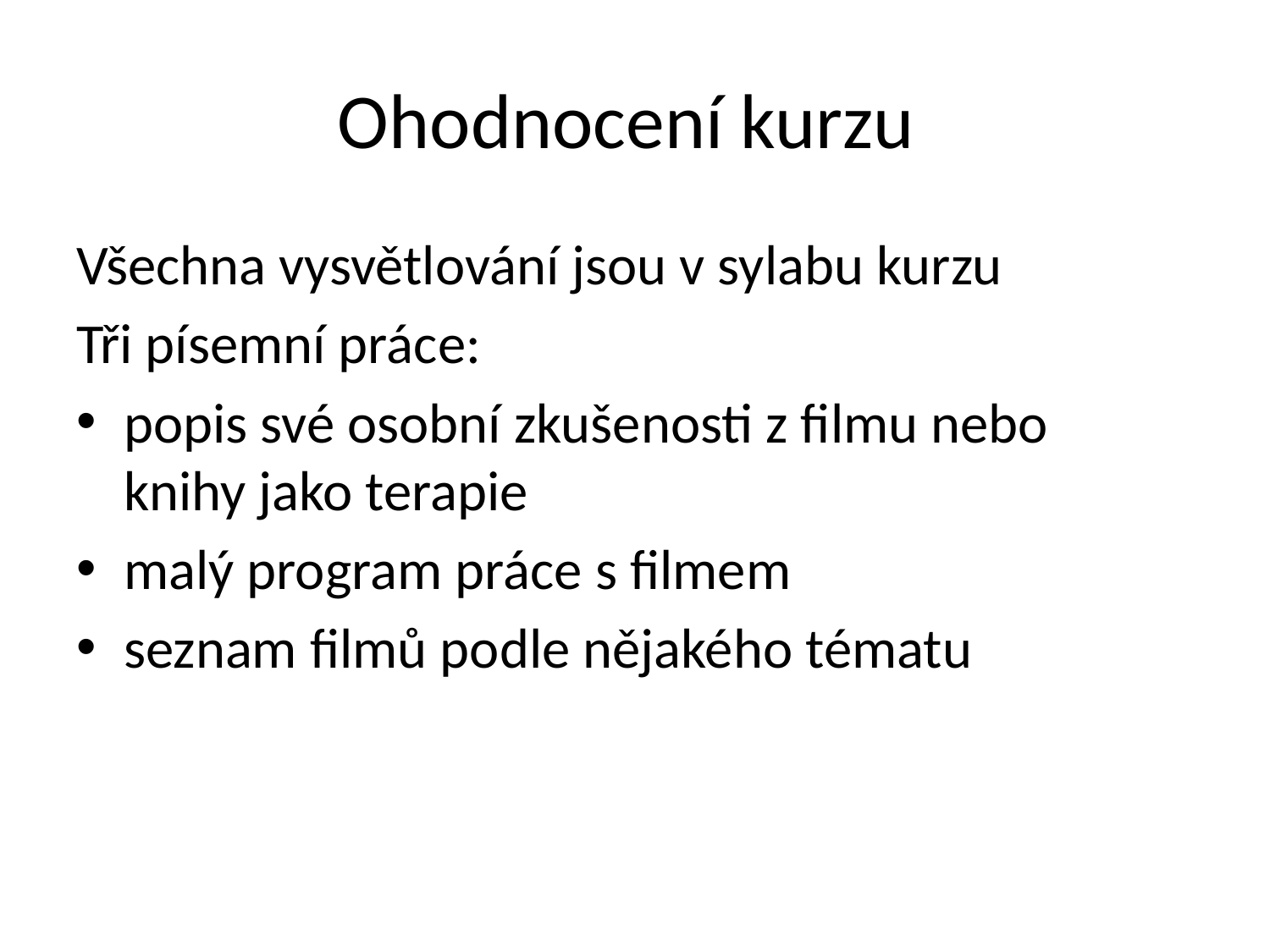

# Ohodnocení kurzu
Všechna vysvětlování jsou v sylabu kurzu
Tři písemní práce:
popis své osobní zkušenosti z filmu nebo     knihy jako terapie
malý program práce s filmem
seznam filmů podle nějakého tématu